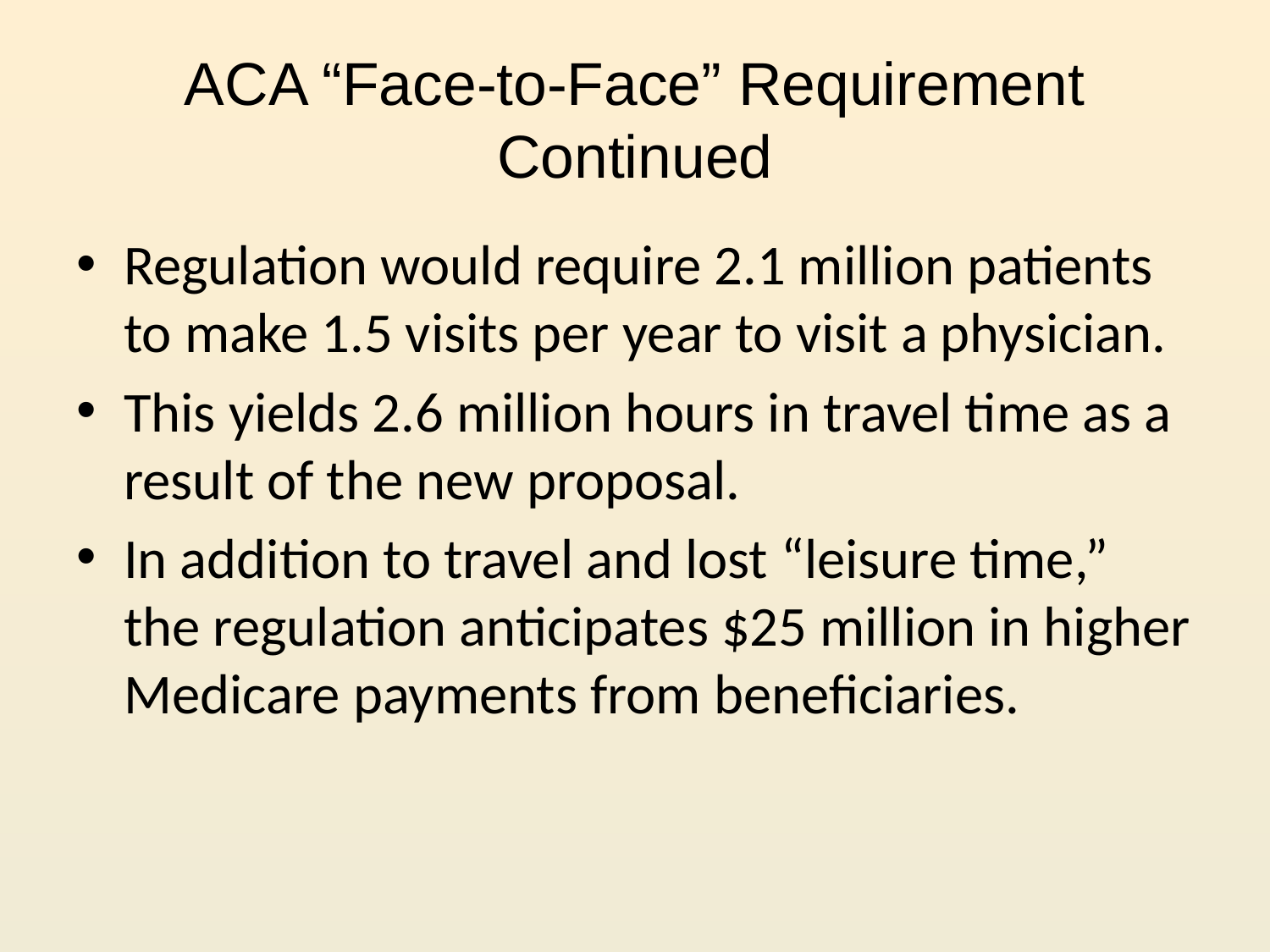

# ACA “Face-to-Face” Requirement Continued
Regulation would require 2.1 million patients to make 1.5 visits per year to visit a physician.
This yields 2.6 million hours in travel time as a result of the new proposal.
In addition to travel and lost “leisure time,” the regulation anticipates $25 million in higher Medicare payments from beneficiaries.